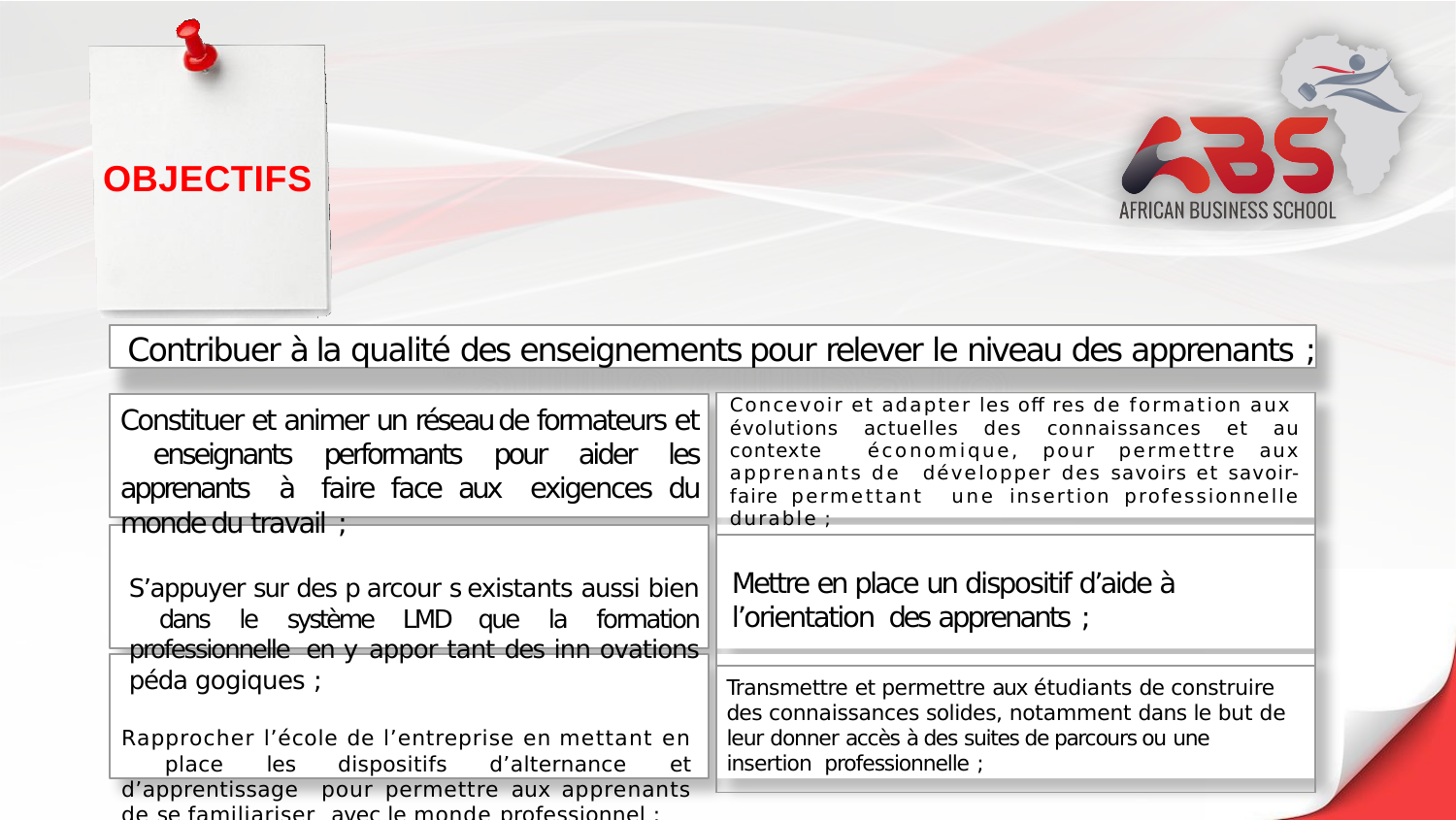

# OBJECTIFS

Contribuer à la qualité des enseignements pour relever le niveau des apprenants ;
| Concevoir et adapter les off res de formation aux évolutions actuelles des connaissances et au contexte économique, pour permettre aux apprenants de développer des savoirs et savoir-faire permettant une insertion professionnelle durable ; |
| --- |
| Mettre en place un dispositif d’aide à l’orientation des apprenants ; |
| Transmettre et permettre aux étudiants de construire des connaissances solides, notamment dans le but de leur donner accès à des suites de parcours ou une insertion professionnelle ; |
Constituer et animer un réseau de formateurs et  enseignants performants pour aider les apprenants  à  faire face aux  exigences du monde du travail ;

S’appuyer sur des p arcour s existants aussi bien  dans le système LMD que la formation professionnelle  en y  appor tant des inn ovations péda gogiques ;

Rapprocher l’école de l’entreprise en mettant en  place les dispositifs d’alternance et d’apprentissage  pour permettre aux apprenants de se familiariser  avec le monde professionnel ;